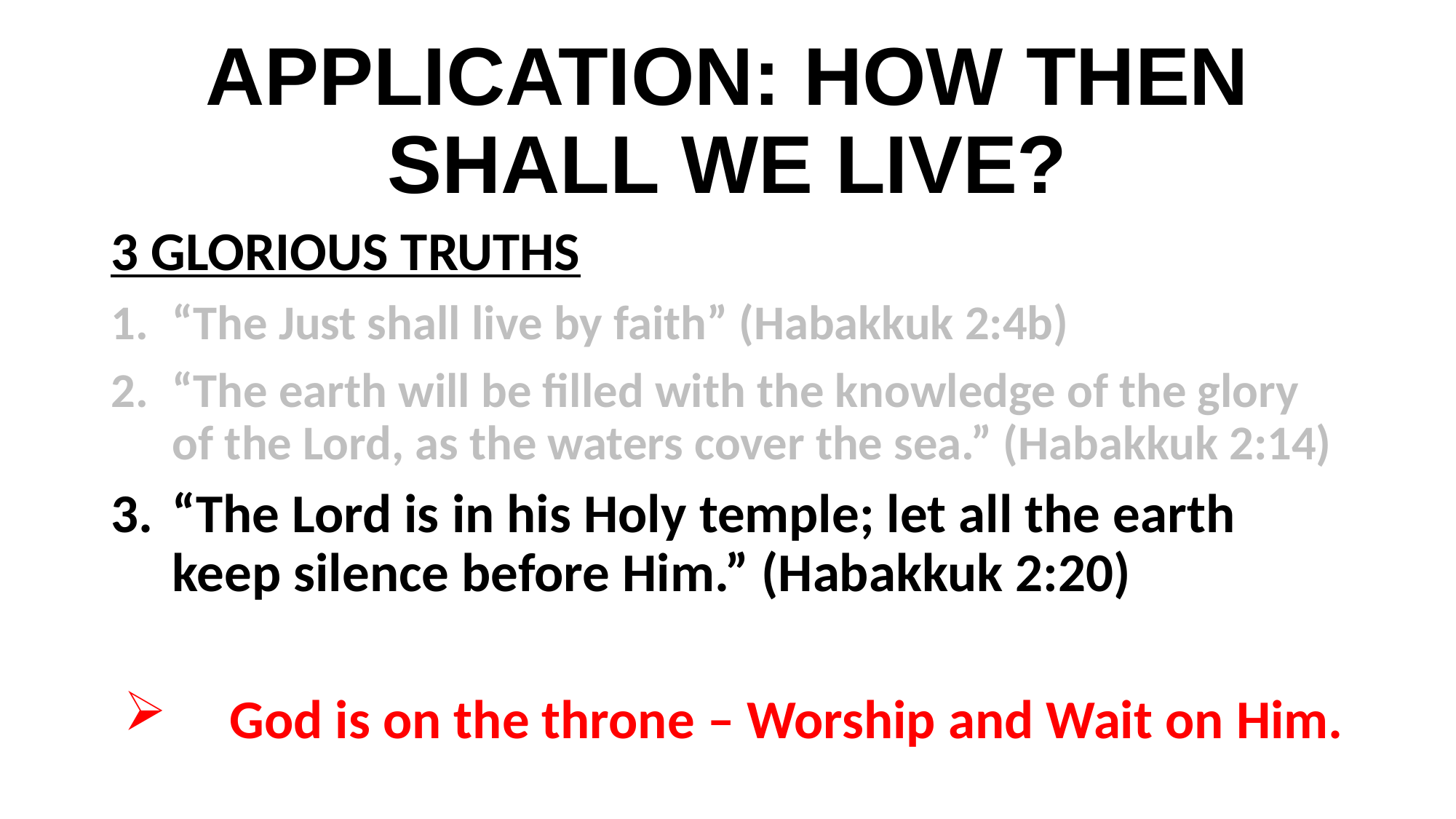

# APPLICATION: HOW THEN SHALL WE LIVE?
3 GLORIOUS TRUTHS
“The Just shall live by faith” (Habakkuk 2:4b)
“The earth will be filled with the knowledge of the glory of the Lord, as the waters cover the sea.” (Habakkuk 2:14)
“The Lord is in his Holy temple; let all the earth keep silence before Him.” (Habakkuk 2:20)

     God is on the throne – Worship and Wait on Him.